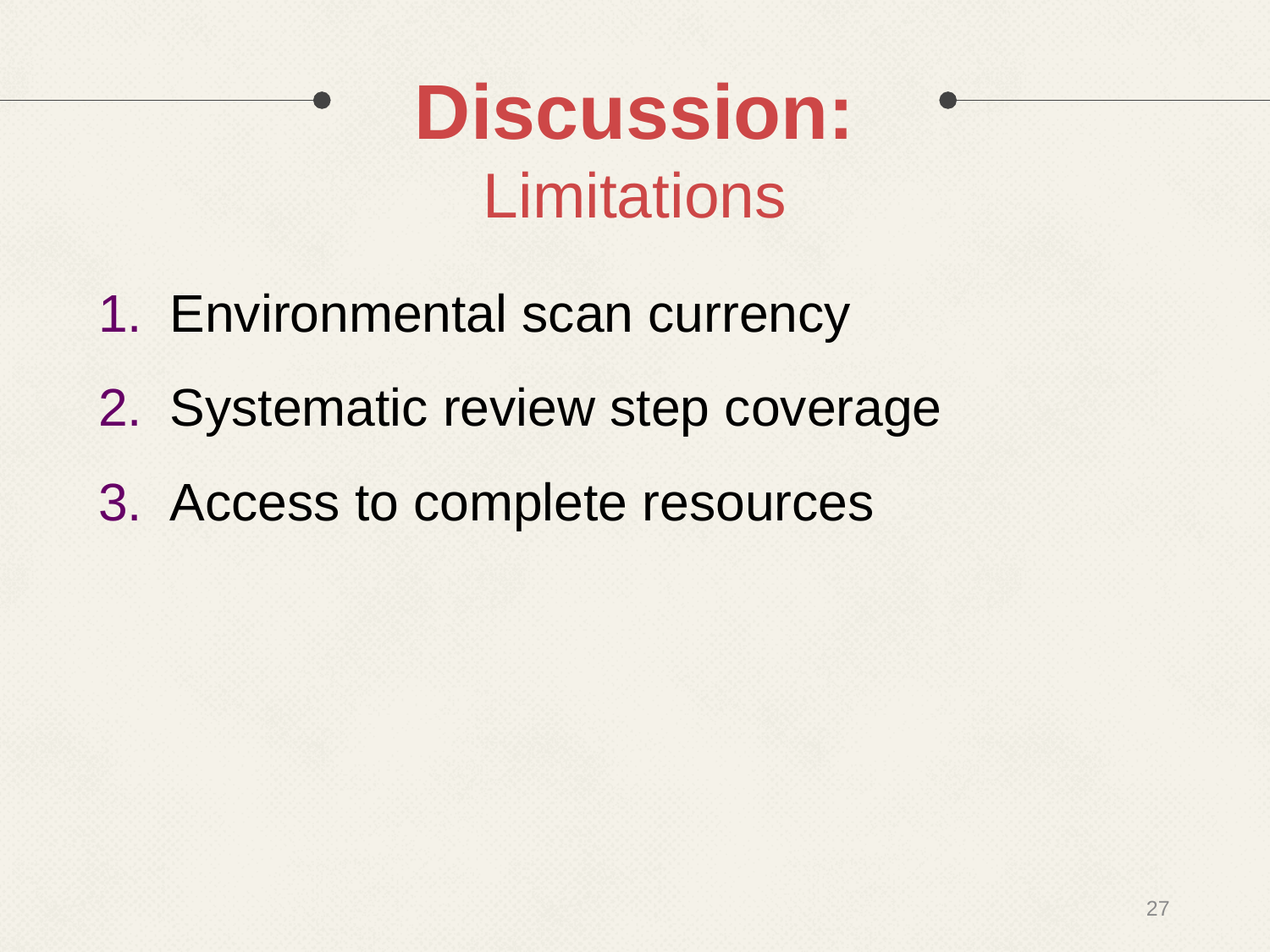

# Discussion: Limitations
Environmental scan currency
Systematic review step coverage
Access to complete resources

27